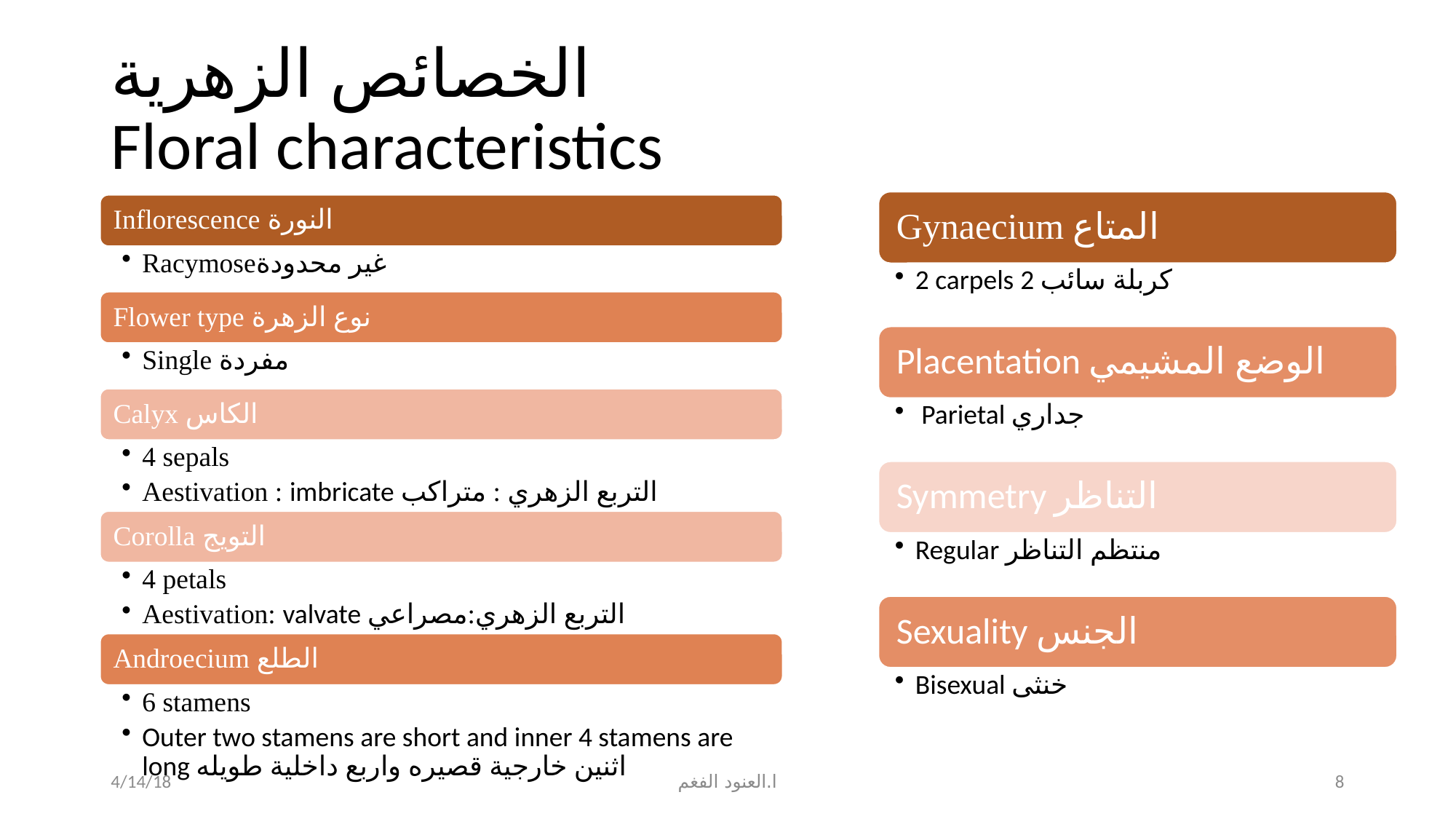

# الخصائص الزهرية Floral characteristics
Inflorescence النورة
Racymoseغير محدودة
Flower type نوع الزهرة
Single مفردة
Calyx الكاس
4 sepals
Aestivation : imbricate التربع الزهري : متراكب
Corolla التويج
4 petals
Aestivation: valvate التربع الزهري:مصراعي
Androecium الطلع
6 stamens
Outer two stamens are short and inner 4 stamens are long اثنين خارجية قصيره واربع داخلية طويله
Gynaecium المتاع
2 carpels 2 كربلة سائب
Placentation الوضع المشيمي
 Parietal جداري
Symmetry التناظر
Regular منتظم التناظر
Sexuality الجنس
Bisexual خنثى
4/14/18
ا.العنود الفغم
8